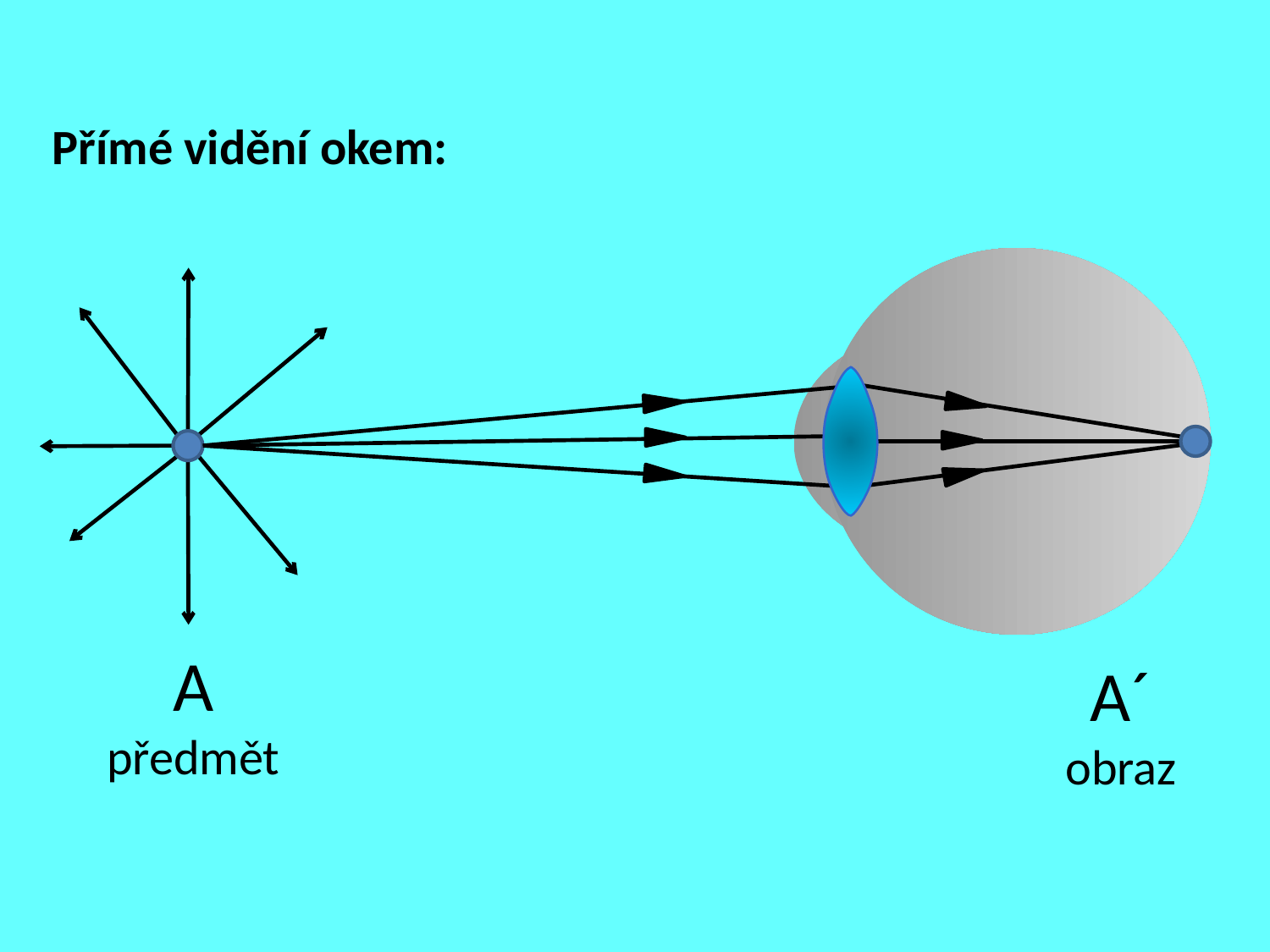

Přímé vidění okem:

A
předmět
A´
obraz